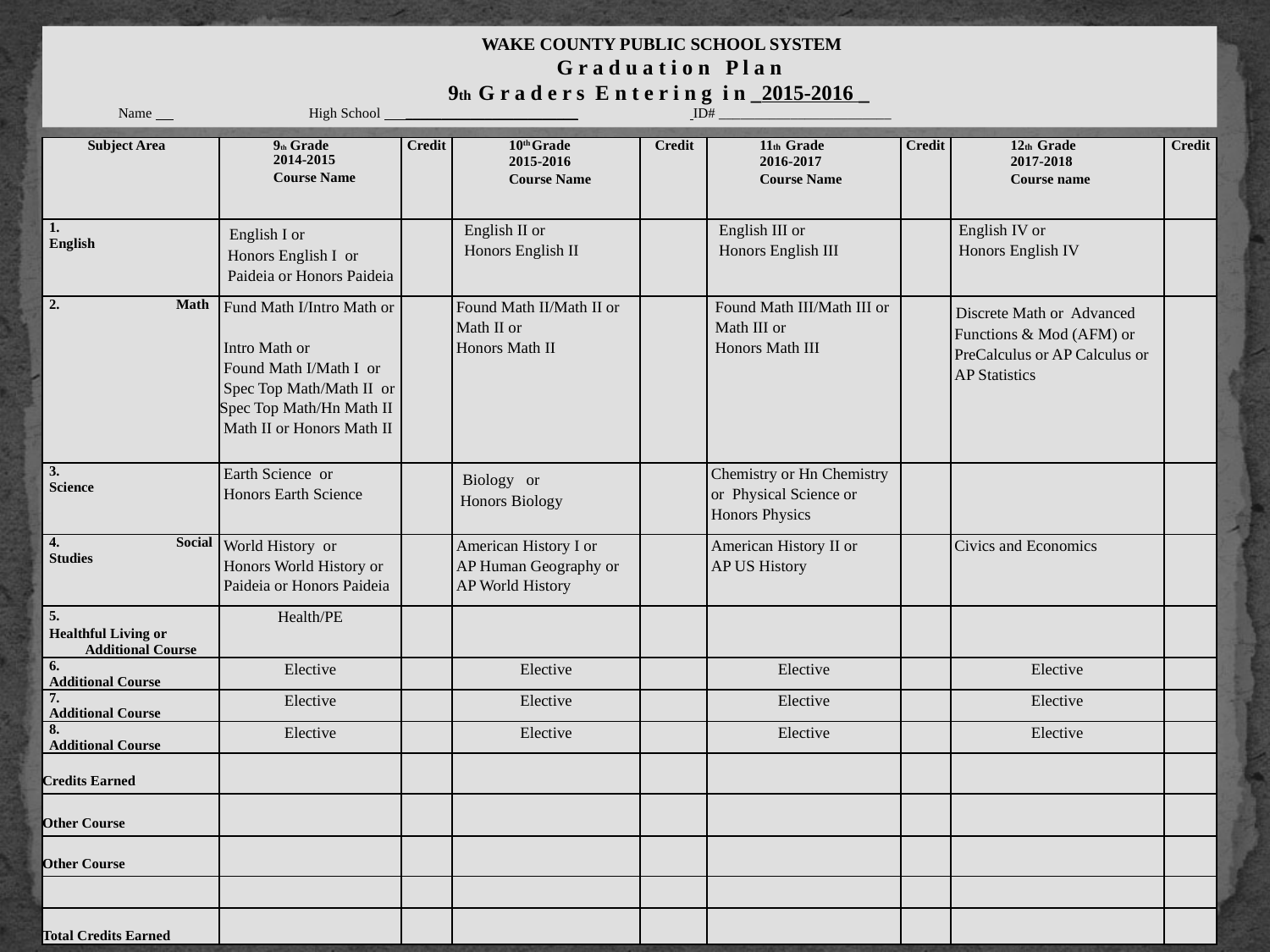

WAKE COUNTY PUBLIC SCHOOL SYSTEM
   G r a d u a t i o n   P l a n
9th  G r a d e r s  E n t e r i n g  i n _2015-2016 _
Name      		High School       ________________________	 ID# ________________________

| Subject Area | 9th Grade 2014-2015 Course Name | Credit | 10th Grade 2015-2016 Course Name | Credit | 11th Grade 2016-2017 Course Name | Credit | 12th Grade 2017-2018 Course name | Credit |
| --- | --- | --- | --- | --- | --- | --- | --- | --- |
| 1. English | English I or Honors English I or Paideia or Honors Paideia |  | English II or Honors English II |  | English III or Honors English III |  | English IV or Honors English IV |  |
| 2. Math | Fund Math I/Intro Math or Intro Math or Found Math I/Math I or Spec Top Math/Math II or Spec Top Math/Hn Math II Math II or Honors Math II |  | Found Math II/Math II or Math II or Honors Math II |  | Found Math III/Math III or Math III or Honors Math III |  | Discrete Math or Advanced Functions & Mod (AFM) or PreCalculus or AP Calculus or AP Statistics |  |
| 3. Science | Earth Science or Honors Earth Science |  | Biology or Honors Biology |  | Chemistry or Hn Chemistry or Physical Science or Honors Physics |  |  |  |
| 4. Social Studies | World History or Honors World History or Paideia or Honors Paideia |  | American History I or AP Human Geography or AP World History |  | American History II or AP US History |  | Civics and Economics |  |
| 5. Healthful Living or Additional Course | Health/PE |  |  |  |  |  |  |  |
| 6. Additional Course | Elective |  | Elective |  | Elective |  | Elective |  |
| 7. Additional Course | Elective |  | Elective |  | Elective |  | Elective |  |
| 8. Additional Course | Elective |  | Elective |  | Elective |  | Elective |  |
| Credits Earned |  |  |  |  |  |  |  |  |
| Other Course |  |  |  |  |  |  |  |  |
| Other Course |  |  |  |  |  |  |  |  |
|  |  |  |  |  |  |  |  |  |
| Total Credits Earned |  |  |  |  |  |  |  |  |